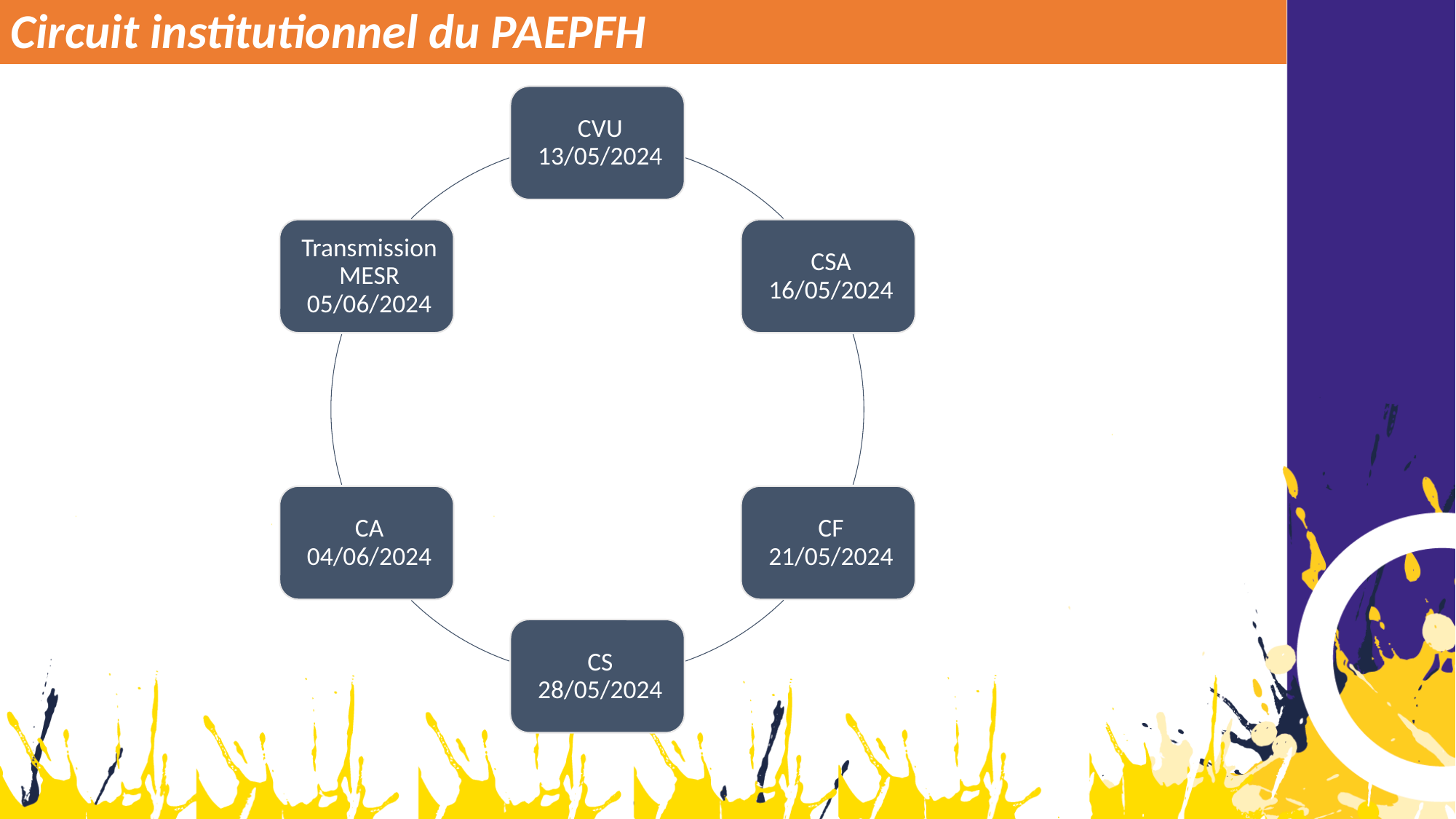

Circuit institutionnel du PAEPFH
CVU 13/05/2024
CSA 16/05/2024
CF 21/05/2024
CS 28/05/2024
CA 04/06/2024
Transmission MESR 05/06/2024